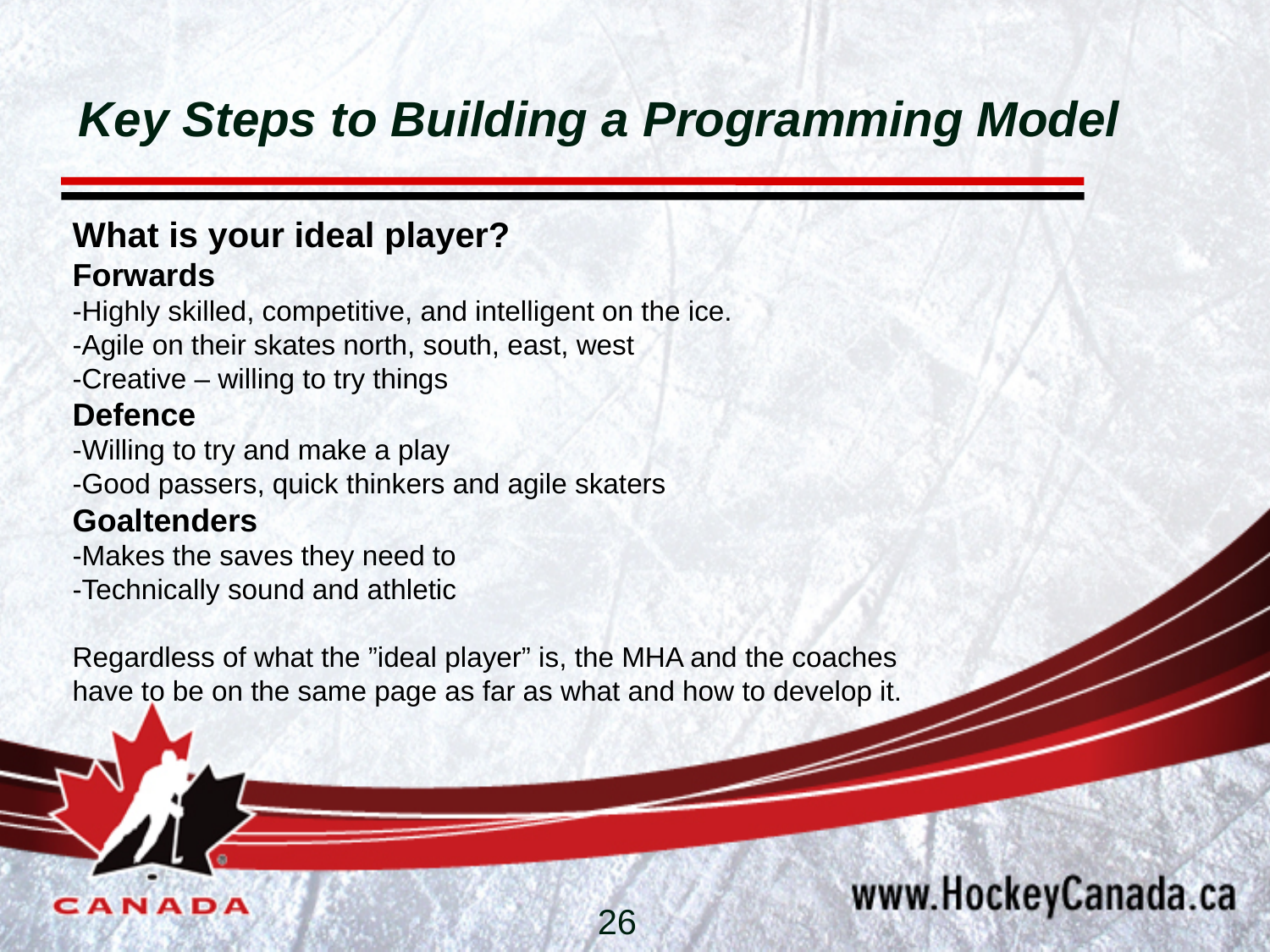

# Key Steps to Building a Programming Model
What is your ideal player?
Forwards
-Highly skilled, competitive, and intelligent on the ice.
-Agile on their skates north, south, east, west
-Creative – willing to try things
Defence
-Willing to try and make a play
-Good passers, quick thinkers and agile skaters
Goaltenders
-Makes the saves they need to
-Technically sound and athletic

Regardless of what the ”ideal player” is, the MHA and the coaches have to be on the same page as far as what and how to develop it.

26